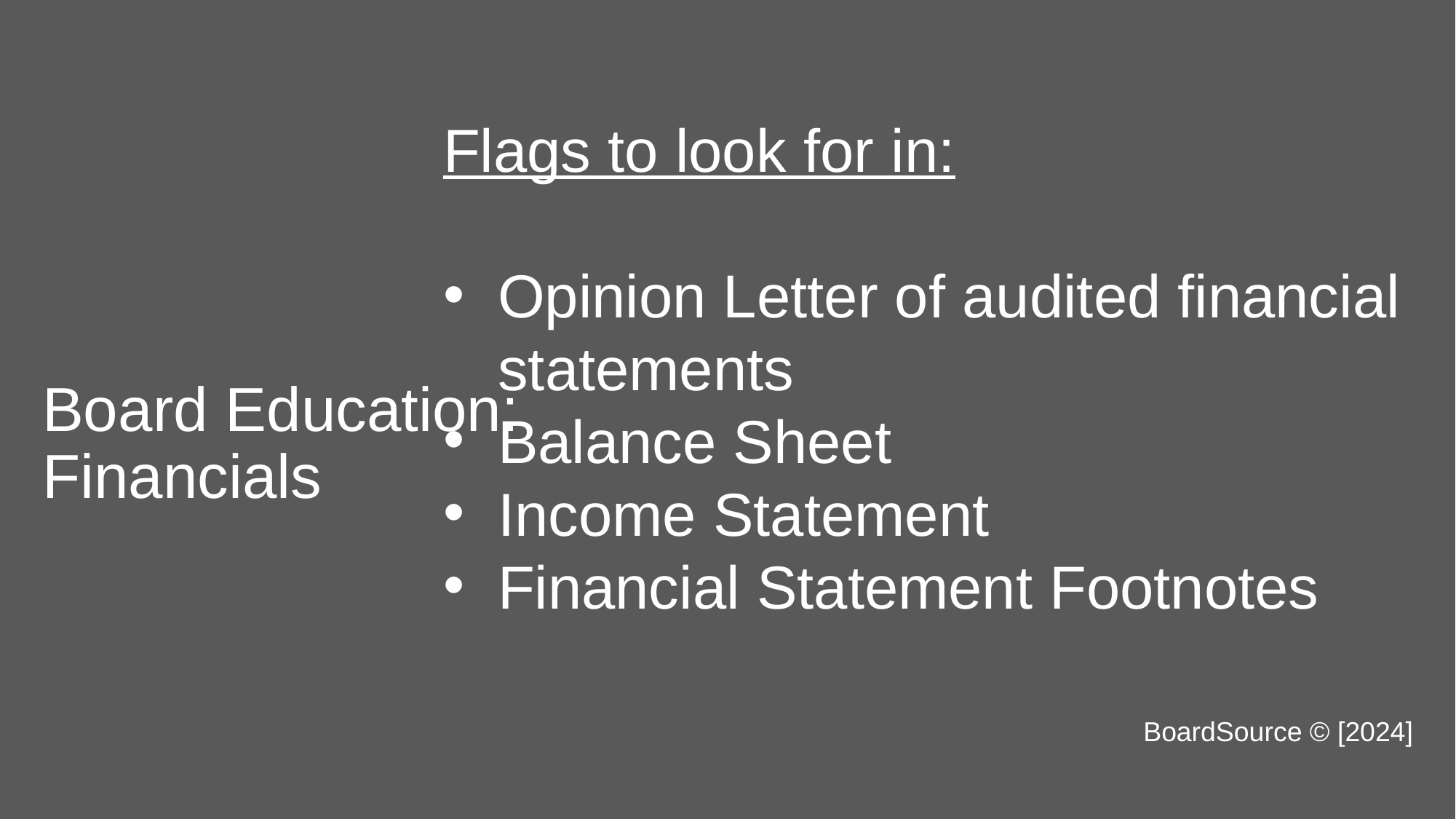

Flags to look for in:

Opinion Letter of audited financial statements
Balance Sheet
Income Statement
Financial Statement Footnotes
Board Education: Financials
BoardSource © [2024]